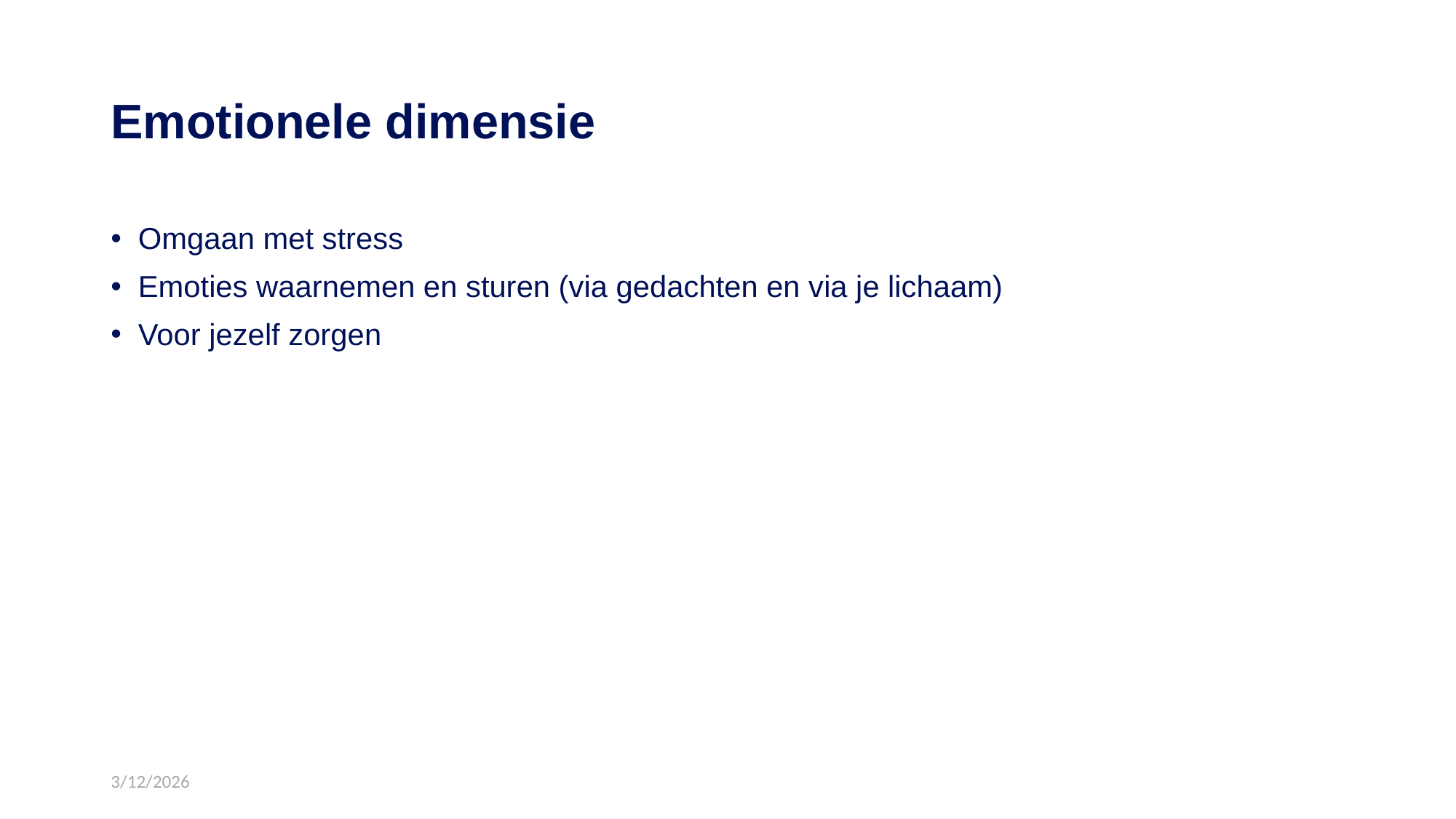

# Emotionele dimensie
Omgaan met stress
Emoties waarnemen en sturen (via gedachten en via je lichaam)
Voor jezelf zorgen

3/12/2026